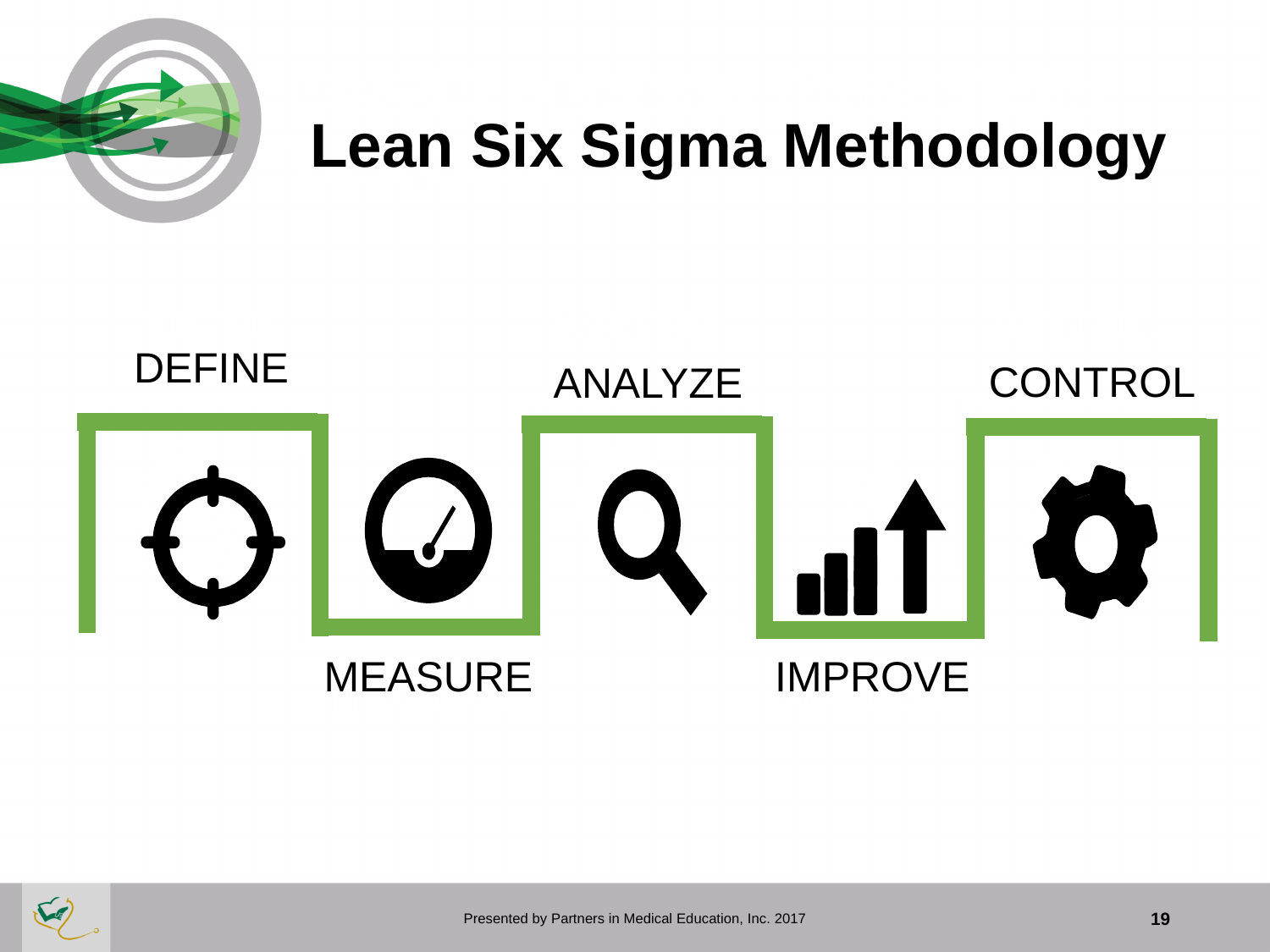

# DMAIC Diagram PowerPoint Template
Lean Six Sigma Methodology
DEFINE

ANALYZE

CONTROL

DEFINE

CONTROL
ANALYZE

MEASURE

IMPROVE

MEASURE

IMPROVE
Presented by Partners in Medical Education, Inc. 2017
19